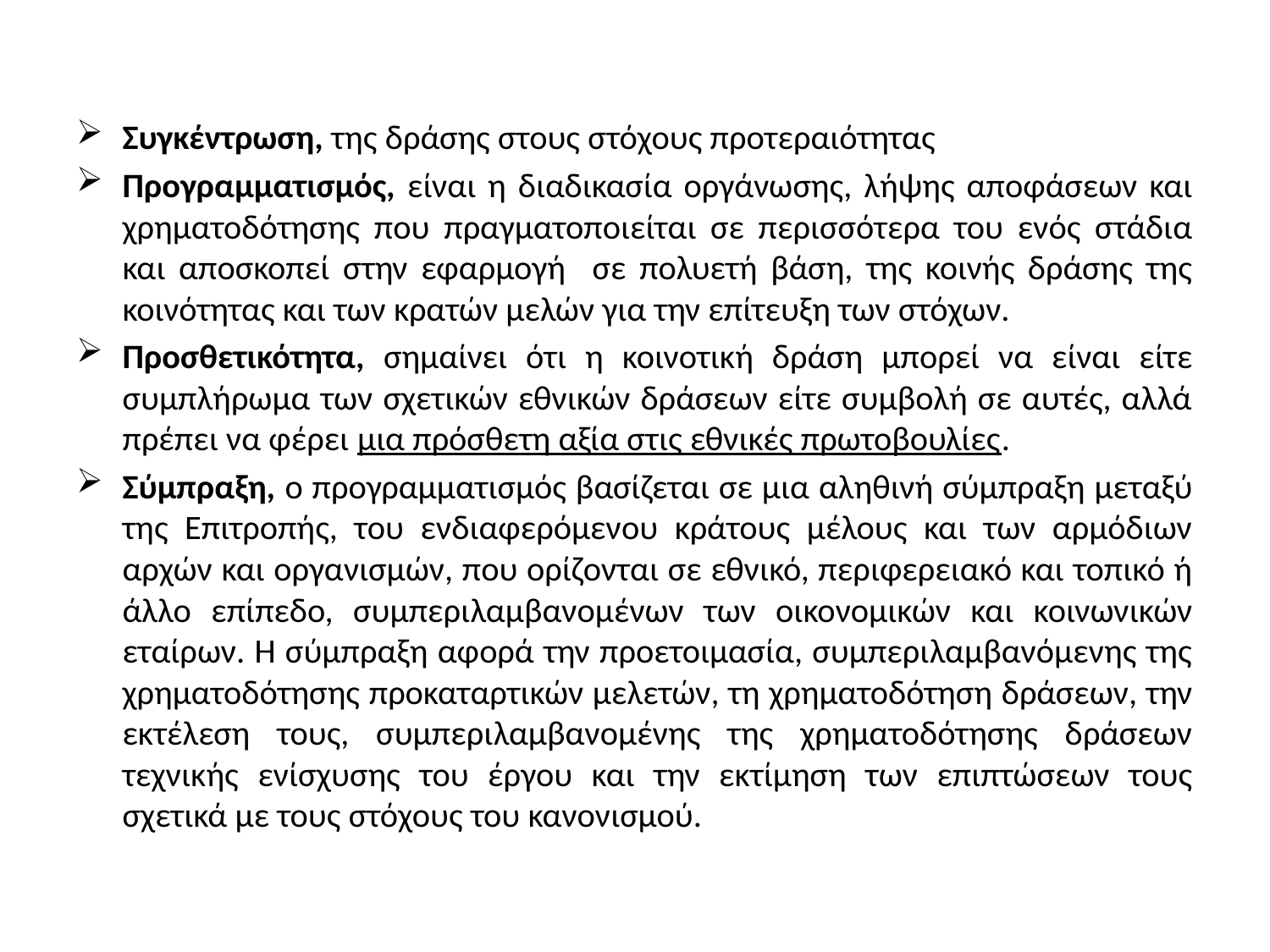

Συγκέντρωση, της δράσης στους στόχους προτεραιότητας
Προγραμματισμός, είναι η διαδικασία οργάνωσης, λήψης αποφάσεων και χρηματοδότησης που πραγματοποιείται σε περισσότερα του ενός στάδια και αποσκοπεί στην εφαρμογή  σε πολυετή βάση, της κοινής δράσης της κοινότητας και των κρατών μελών για την επίτευξη των στόχων.
Προσθετικότητα, σημαίνει ότι η κοινοτική δράση μπορεί να είναι είτε συμπλήρωμα των σχετικών εθνικών δράσεων είτε συμβολή σε αυτές, αλλά πρέπει να φέρει μια πρόσθετη αξία στις εθνικές πρωτοβουλίες.
Σύμπραξη, ο προγραμματισμός βασίζεται σε μια αληθινή σύμπραξη μεταξύ της Επιτροπής, του ενδιαφερόμενου κράτους μέλους και των αρμόδιων αρχών και οργανισμών, που ορίζονται σε εθνικό, περιφερειακό και τοπικό ή άλλο επίπεδο, συμπεριλαμβανομένων των οικονομικών και κοινωνικών εταίρων. Η σύμπραξη αφορά την προετοιμασία, συμπεριλαμβανόμενης της χρηματοδότησης προκαταρτικών μελετών, τη χρηματοδότηση δράσεων, την εκτέλεση τους, συμπεριλαμβανομένης της χρηματοδότησης δράσεων τεχνικής ενίσχυσης του έργου και την εκτίμηση των επιπτώσεων τους σχετικά με τους στόχους του κανονισμού.